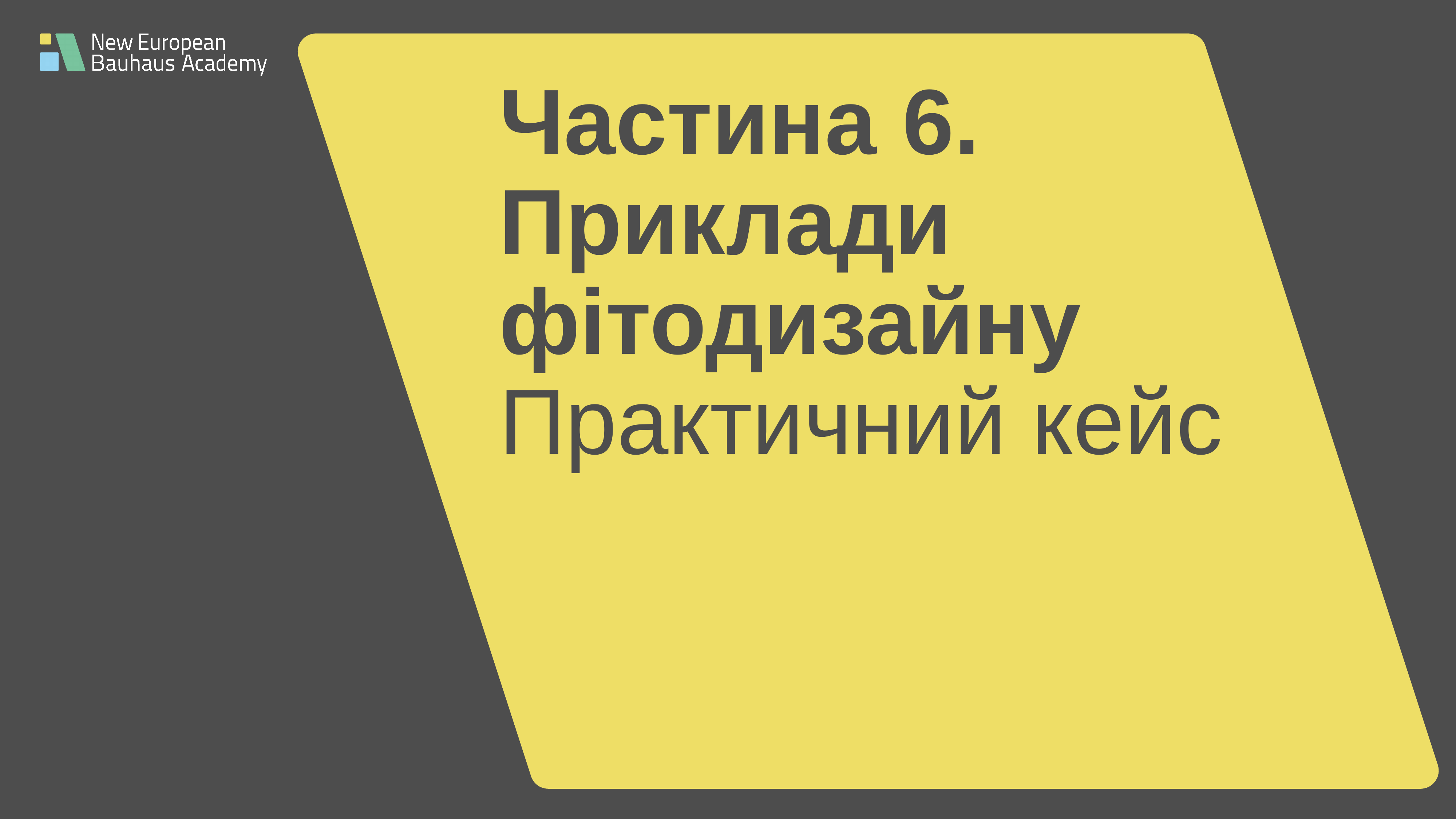

# Частина 6. Приклади фітодизайну Практичний кейс